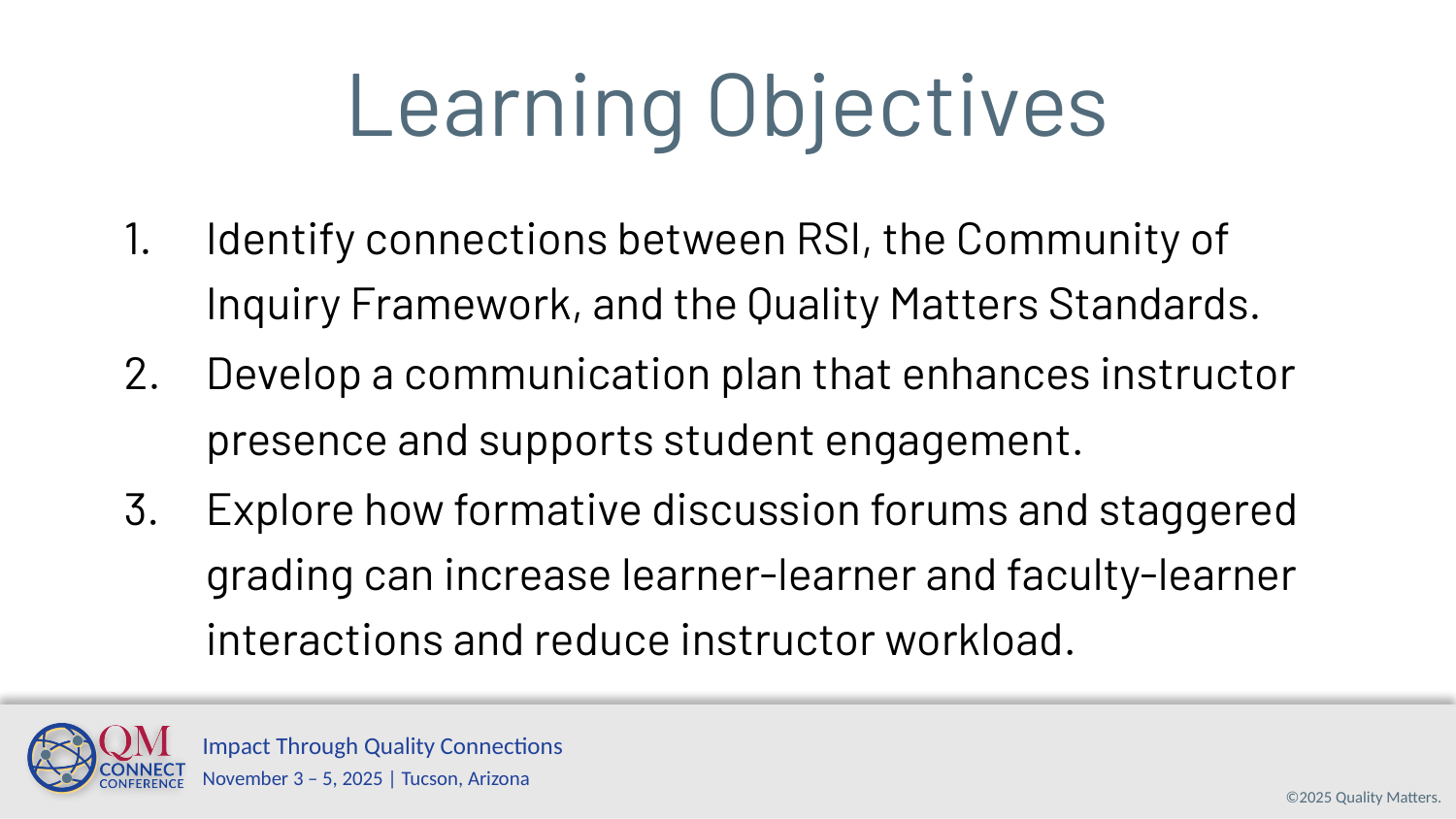

# Learning Objectives
Identify connections between RSI, the Community of Inquiry Framework, and the Quality Matters Standards.
Develop a communication plan that enhances instructor presence and supports student engagement.
Explore how formative discussion forums and staggered grading can increase learner-learner and faculty-learner interactions and reduce instructor workload.